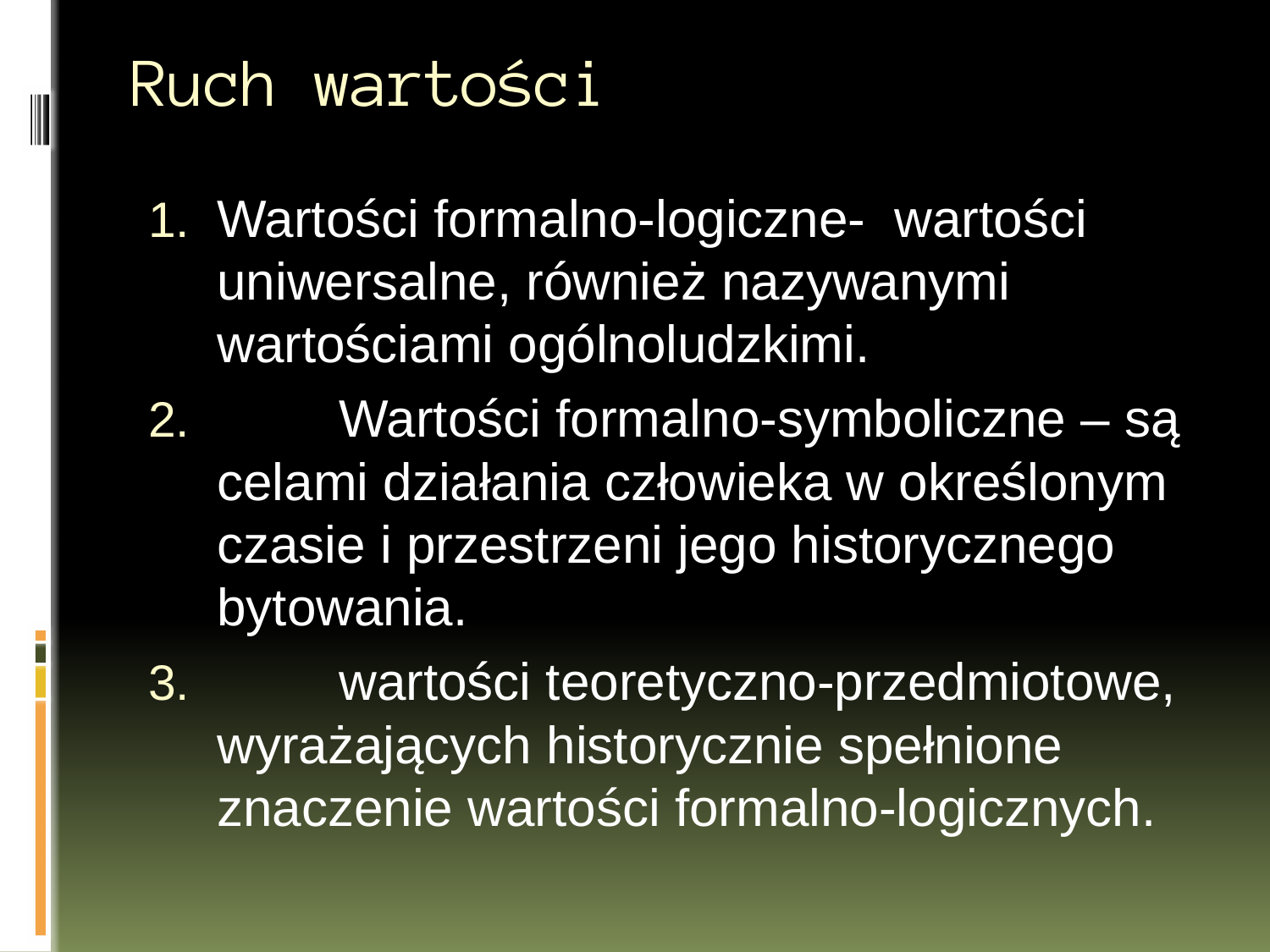

# Ruch wartości
Wartości formalno-logiczne-  wartości uniwersalne, również nazywanymi wartościami ogólnoludzkimi.
	Wartości formalno-symboliczne – są celami działania człowieka w określonym czasie i przestrzeni jego historycznego bytowania.
	wartości teoretyczno-przedmiotowe, wyrażających historycznie spełnione znaczenie wartości formalno-logicznych.